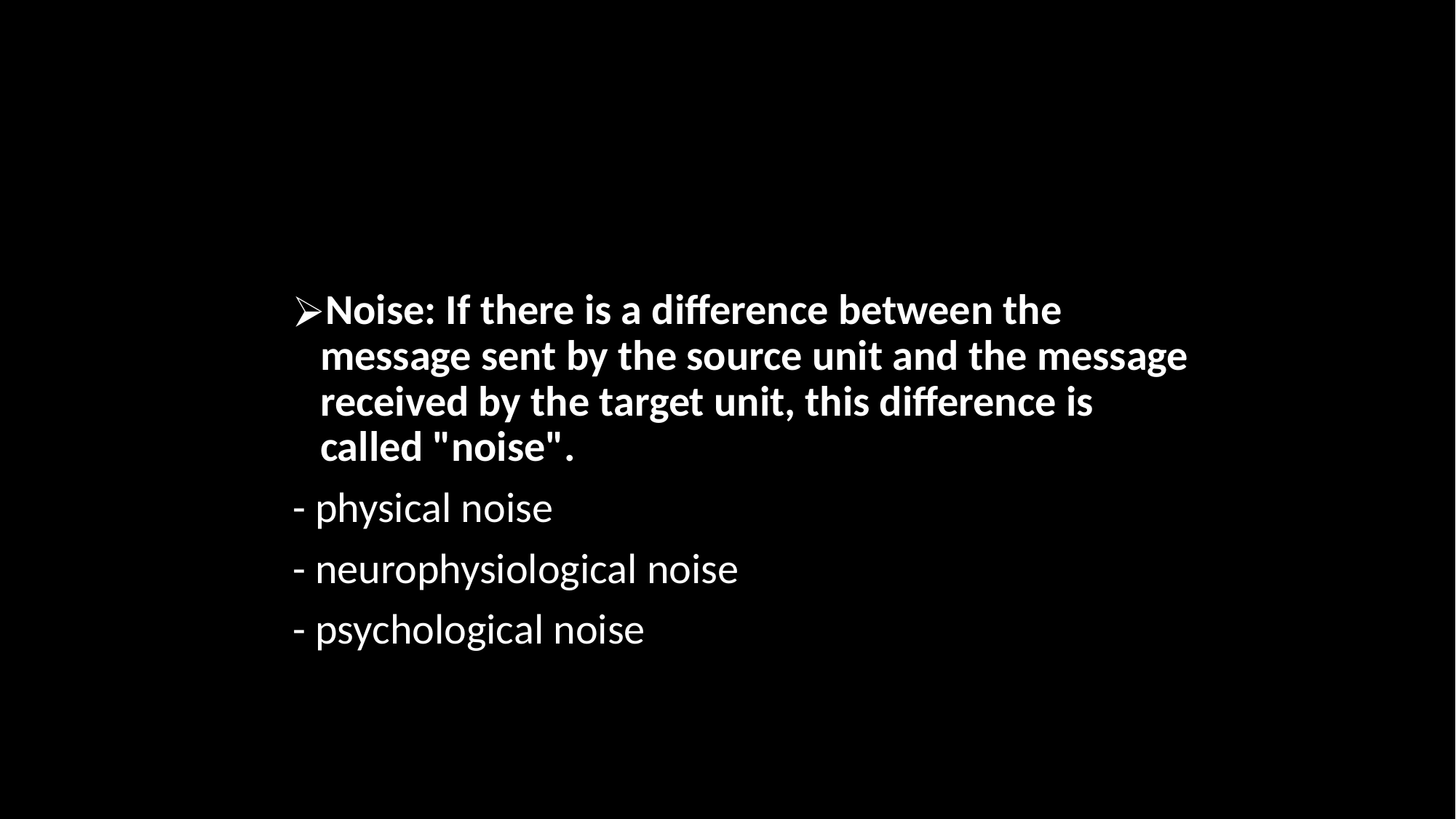

Noise: If there is a difference between the message sent by the source unit and the message received by the target unit, this difference is called "noise".
- physical noise
- neurophysiological noise
- psychological noise